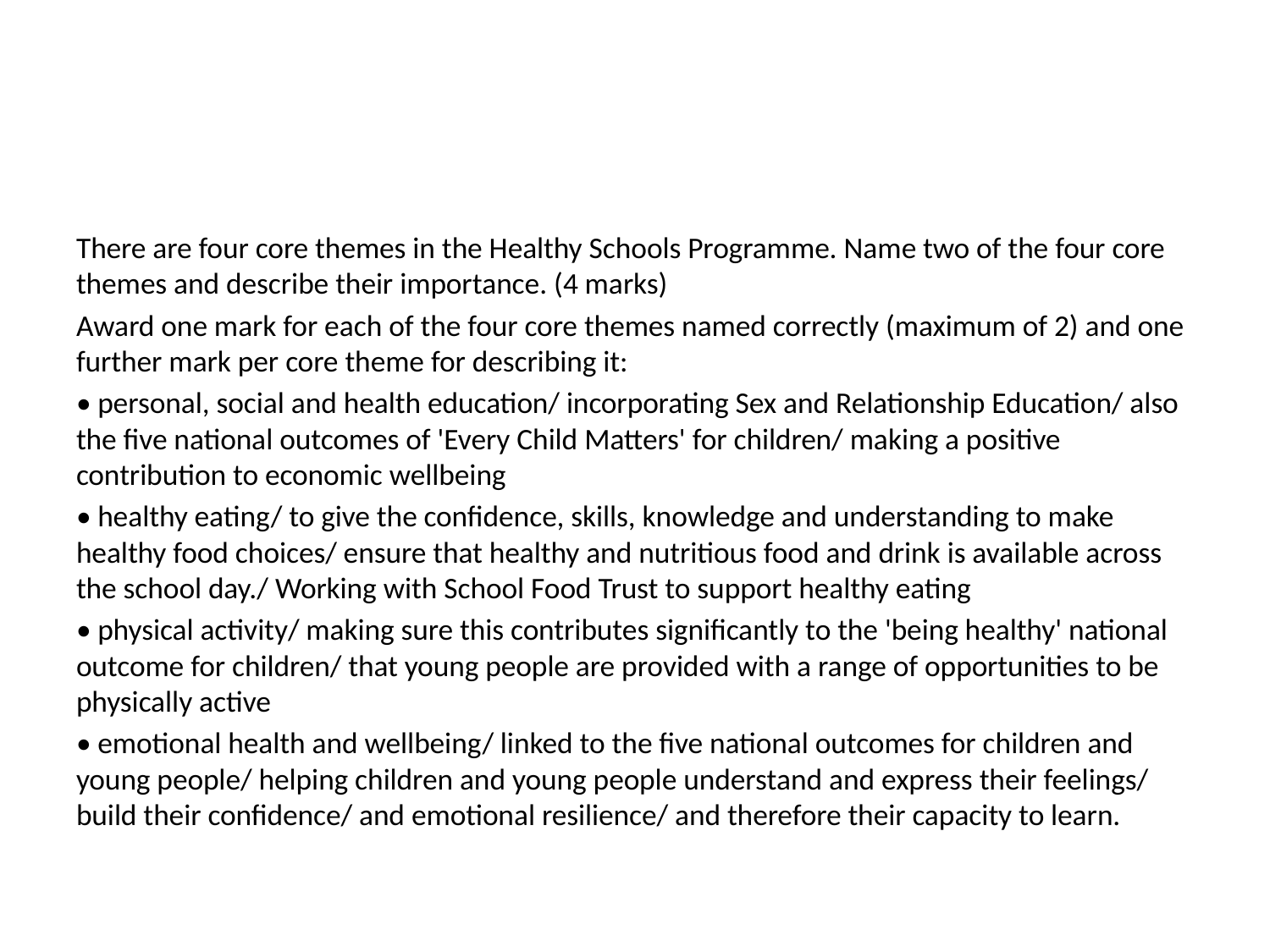

#
There are four core themes in the Healthy Schools Programme. Name two of the four core themes and describe their importance. (4 marks)
Award one mark for each of the four core themes named correctly (maximum of 2) and one further mark per core theme for describing it:
• personal, social and health education/ incorporating Sex and Relationship Education/ also the five national outcomes of 'Every Child Matters' for children/ making a positive contribution to economic wellbeing
• healthy eating/ to give the confidence, skills, knowledge and understanding to make healthy food choices/ ensure that healthy and nutritious food and drink is available across the school day./ Working with School Food Trust to support healthy eating
• physical activity/ making sure this contributes significantly to the 'being healthy' national outcome for children/ that young people are provided with a range of opportunities to be physically active
• emotional health and wellbeing/ linked to the five national outcomes for children and young people/ helping children and young people understand and express their feelings/ build their confidence/ and emotional resilience/ and therefore their capacity to learn.